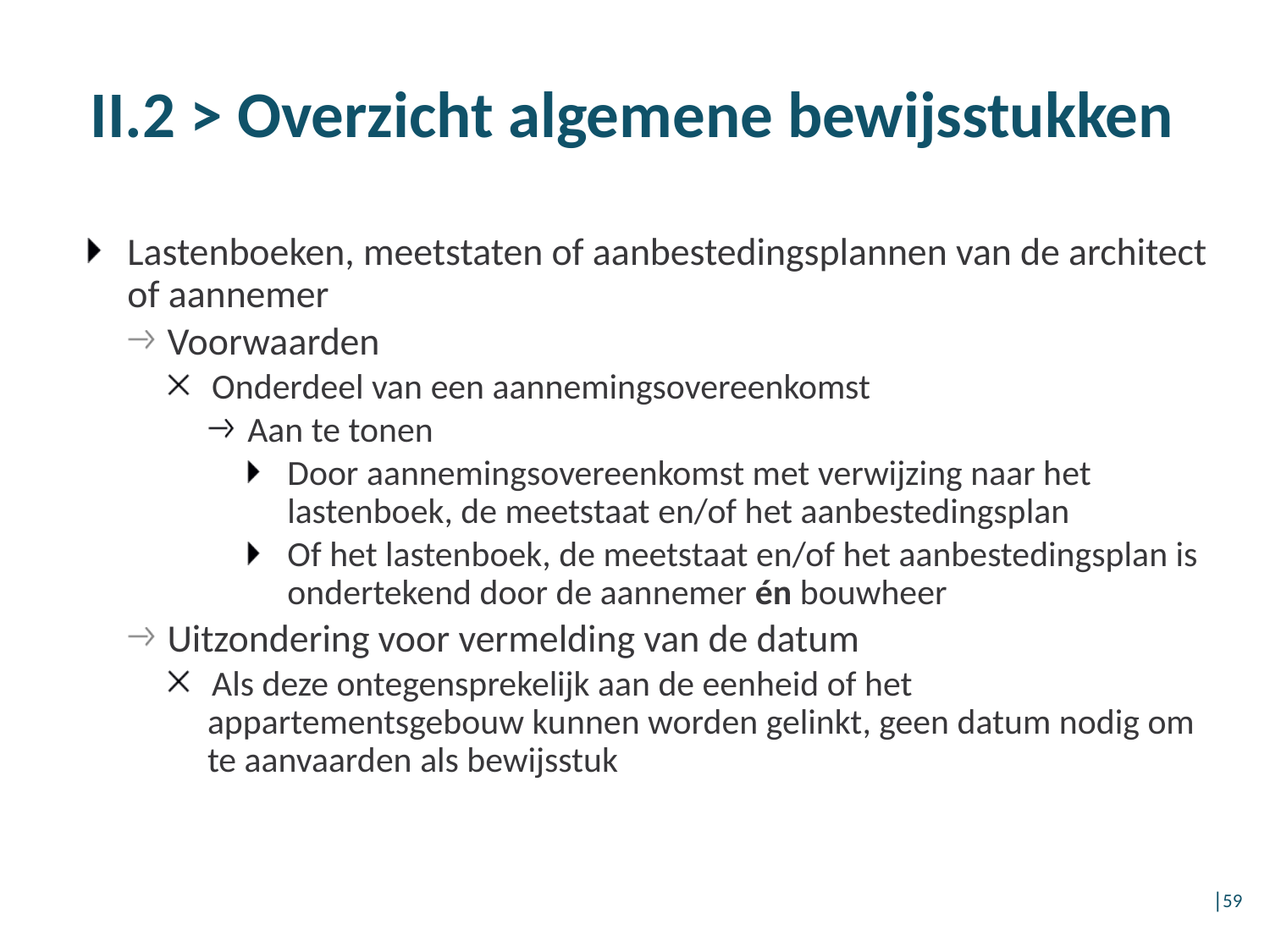

II.2 > Overzicht algemene bewijsstukken
Lastenboeken, meetstaten of aanbestedingsplannen van de architect of aannemer
Voorwaarden
Onderdeel van een aannemingsovereenkomst
Aan te tonen
Door aannemingsovereenkomst met verwijzing naar het lastenboek, de meetstaat en/of het aanbestedingsplan
Of het lastenboek, de meetstaat en/of het aanbestedingsplan is ondertekend door de aannemer én bouwheer
Uitzondering voor vermelding van de datum
Als deze ontegensprekelijk aan de eenheid of het appartementsgebouw kunnen worden gelinkt, geen datum nodig om te aanvaarden als bewijsstuk

│59